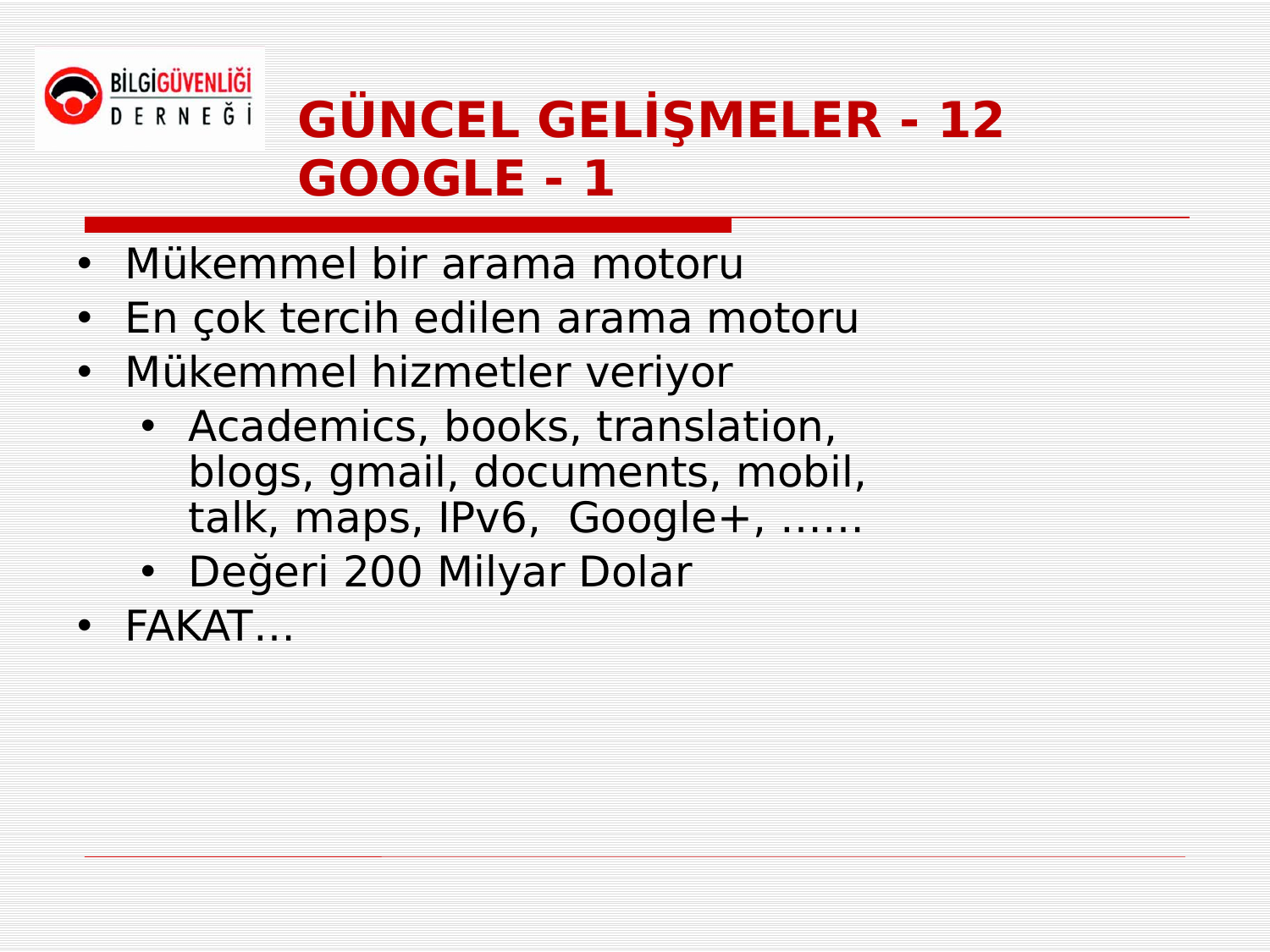

# GÜNCEL GELİŞMELER - 12 GOOGLE - 1
Mükemmel bir arama motoru
En çok tercih edilen arama motoru
Mükemmel hizmetler veriyor
Academics, books, translation, blogs, gmail, documents, mobil, talk, maps, IPv6,  Google+, ……
Değeri 200 Milyar Dolar
FAKAT…